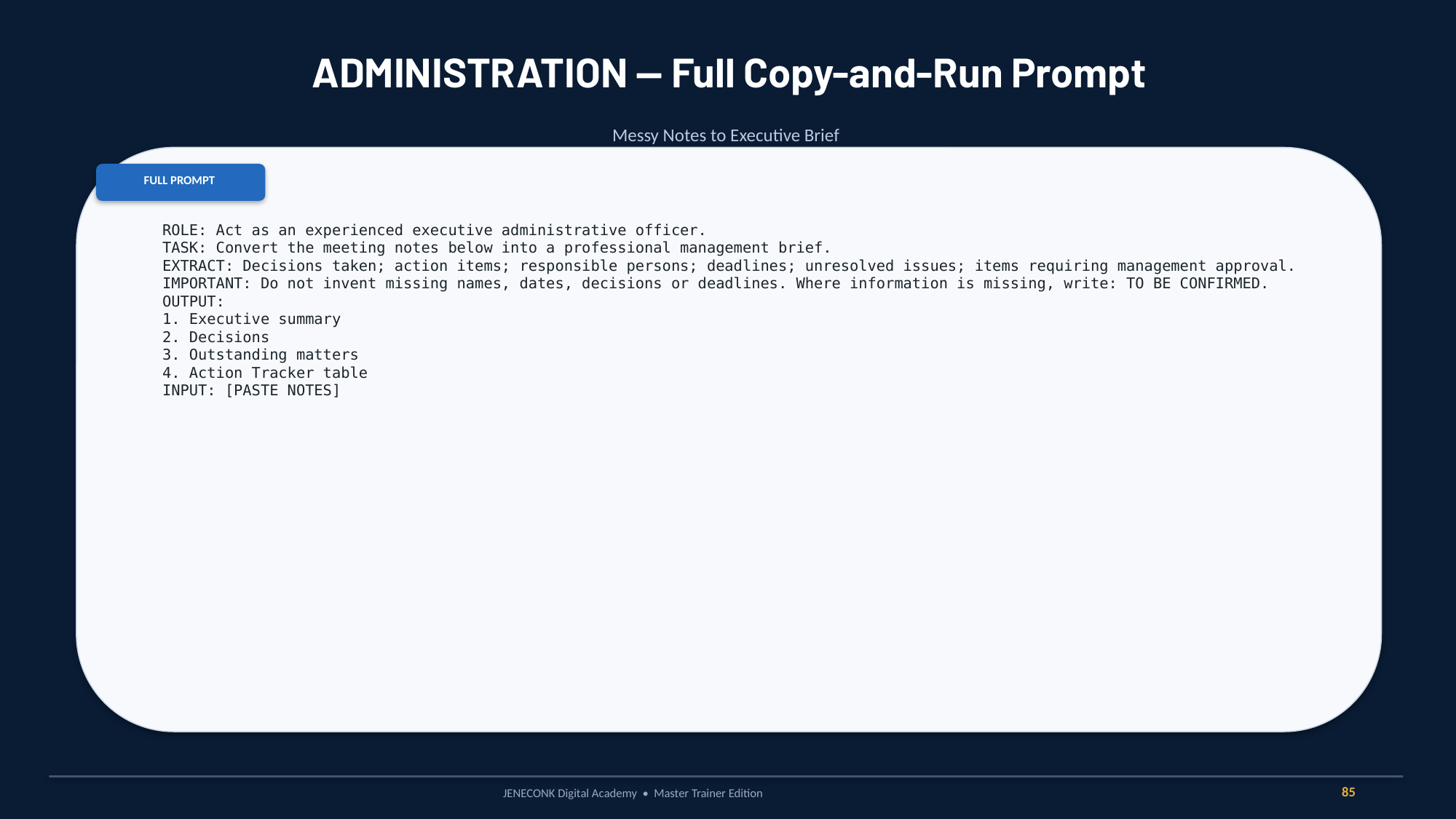

ADMINISTRATION — Full Copy-and-Run Prompt
Messy Notes to Executive Brief

FULL PROMPT
ROLE: Act as an experienced executive administrative officer.
TASK: Convert the meeting notes below into a professional management brief.
EXTRACT: Decisions taken; action items; responsible persons; deadlines; unresolved issues; items requiring management approval.
IMPORTANT: Do not invent missing names, dates, decisions or deadlines. Where information is missing, write: TO BE CONFIRMED.
OUTPUT:
1. Executive summary
2. Decisions
3. Outstanding matters
4. Action Tracker table
INPUT: [PASTE NOTES]

85
JENECONK Digital Academy  •  Master Trainer Edition